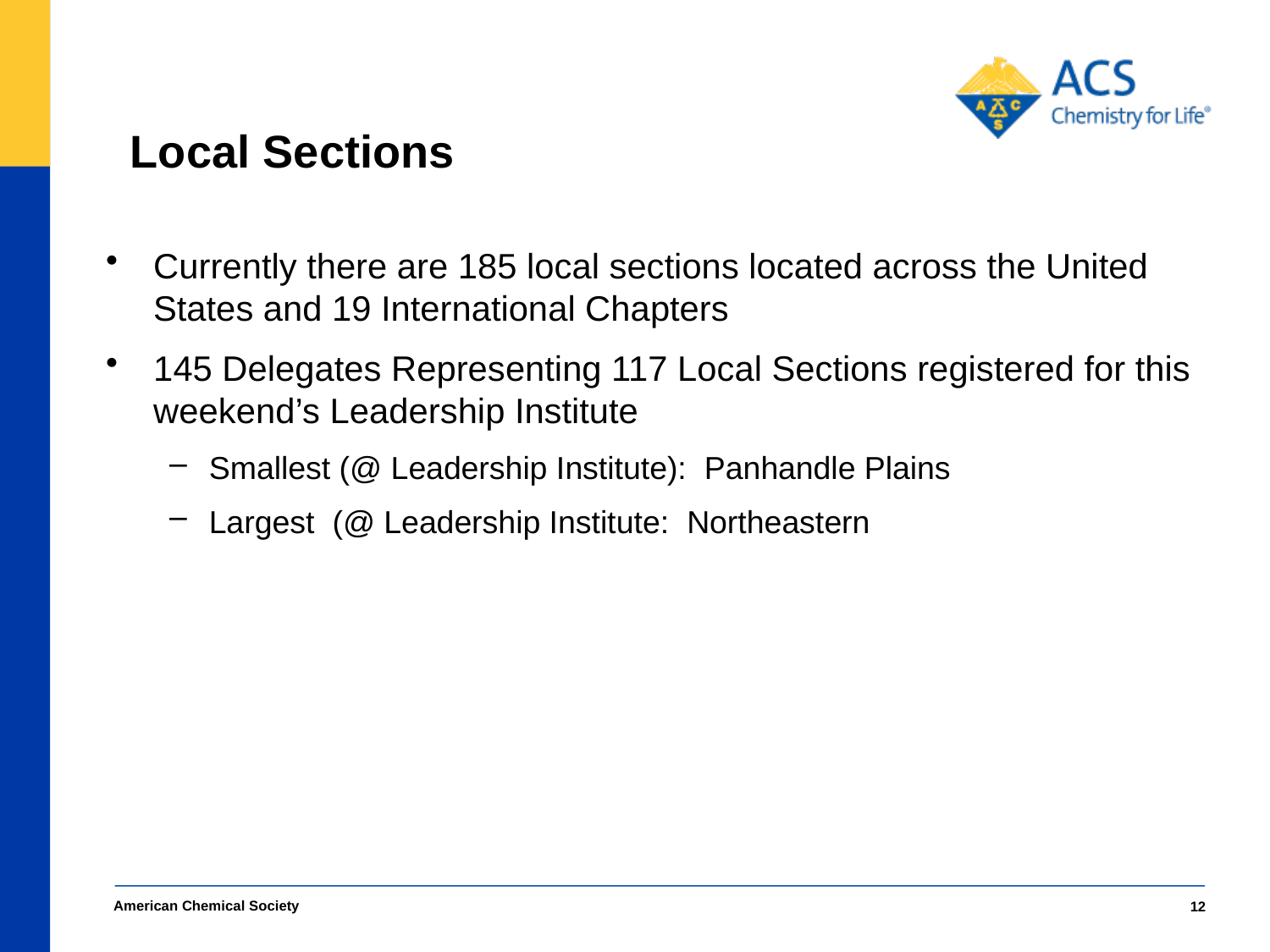

# Local Sections
Currently there are 185 local sections located across the United States and 19 International Chapters
145 Delegates Representing 117 Local Sections registered for this weekend’s Leadership Institute
Smallest (@ Leadership Institute):  Panhandle Plains
Largest  (@ Leadership Institute:  Northeastern

American Chemical Society
12